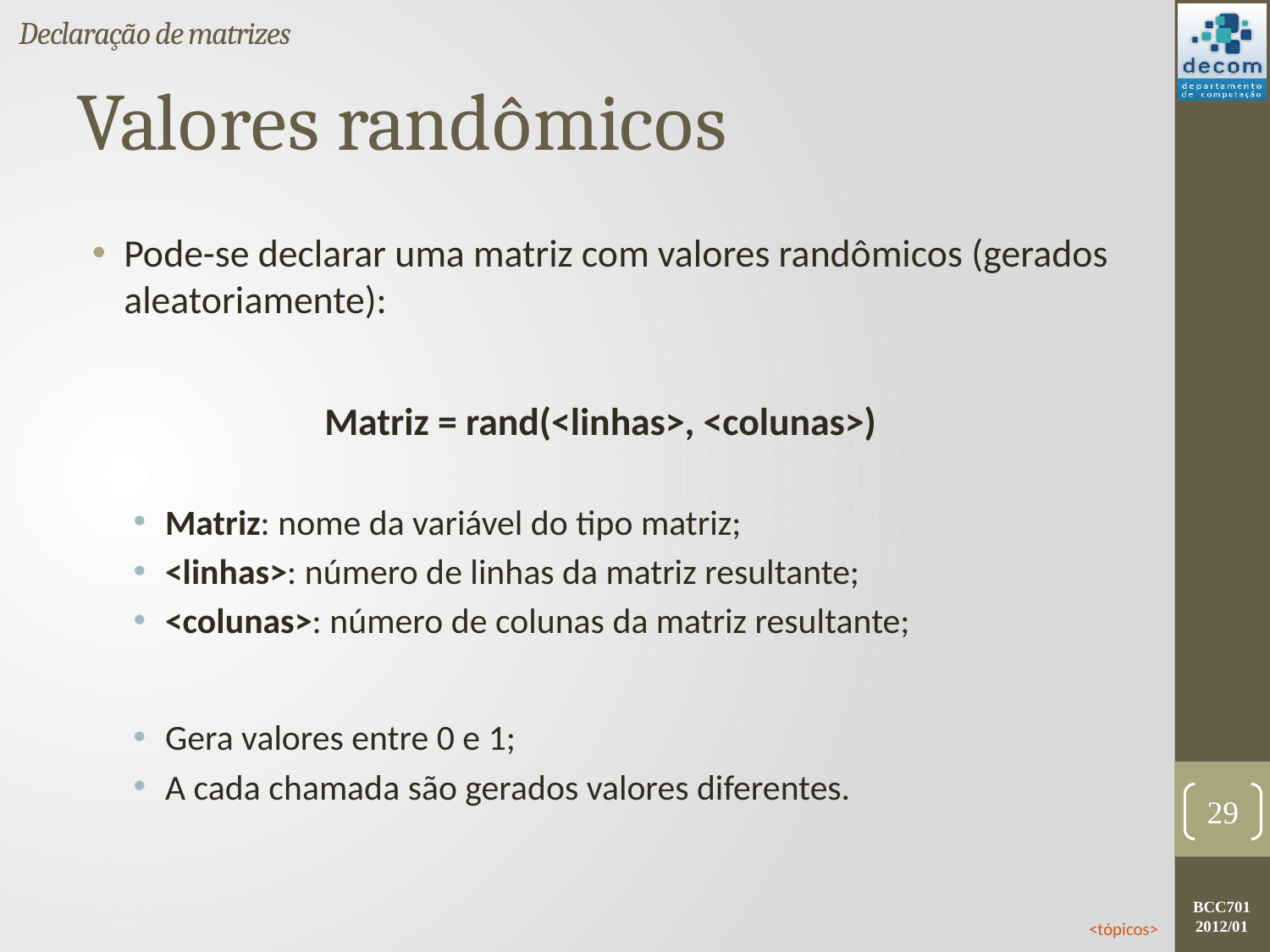

Declaração de matrizes
# Valores randômicos
Pode-se declarar uma matriz com valores randômicos (gerados aleatoriamente):

Matriz = rand(<linhas>, <colunas>)

Matriz: nome da variável do tipo matriz;
<linhas>: número de linhas da matriz resultante;
<colunas>: número de colunas da matriz resultante;

Gera valores entre 0 e 1;
A cada chamada são gerados valores diferentes.
29
<tópicos>